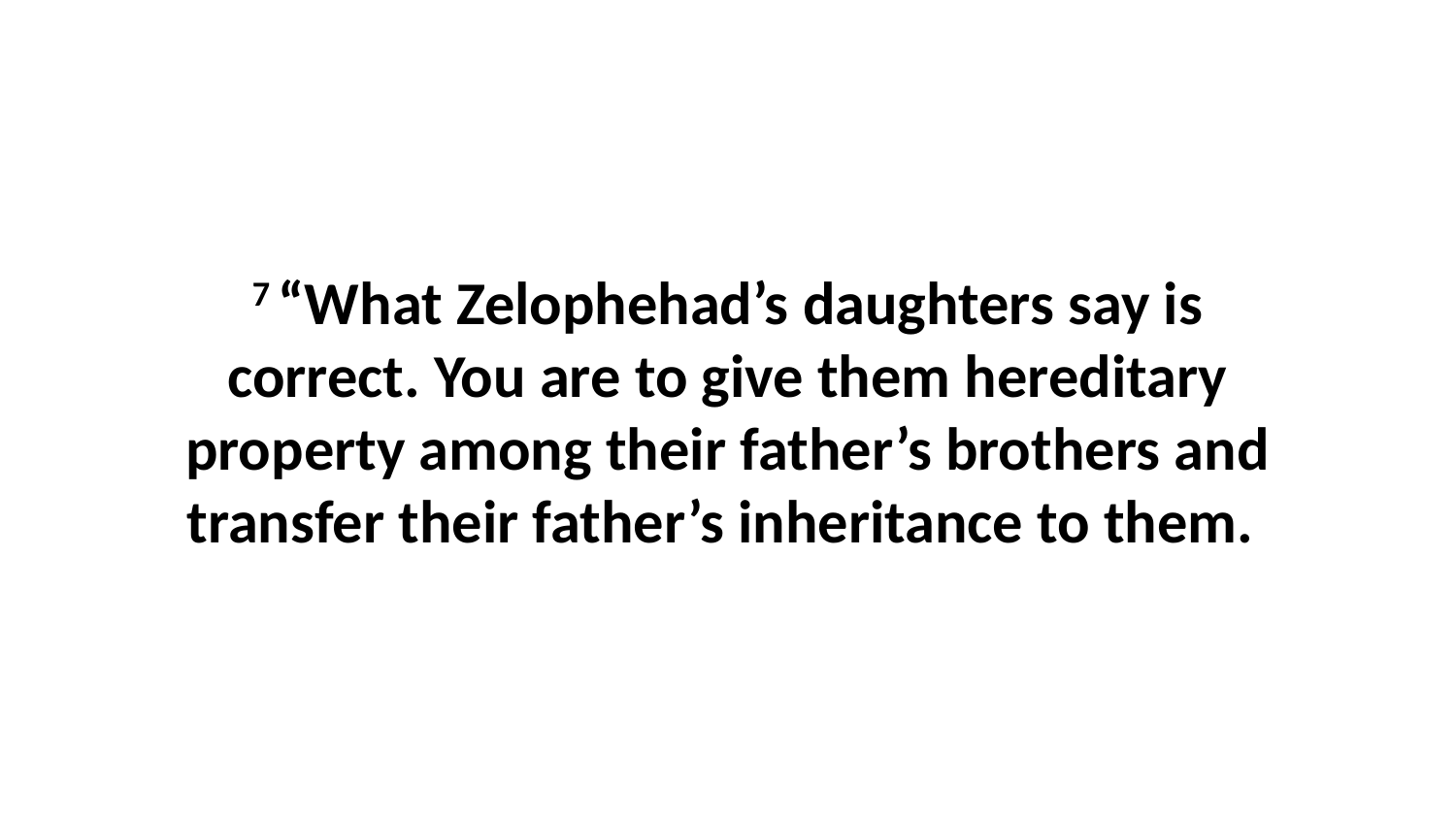

7 “What Zelophehad’s daughters say is correct. You are to give them hereditary property among their father’s brothers and transfer their father’s inheritance to them.